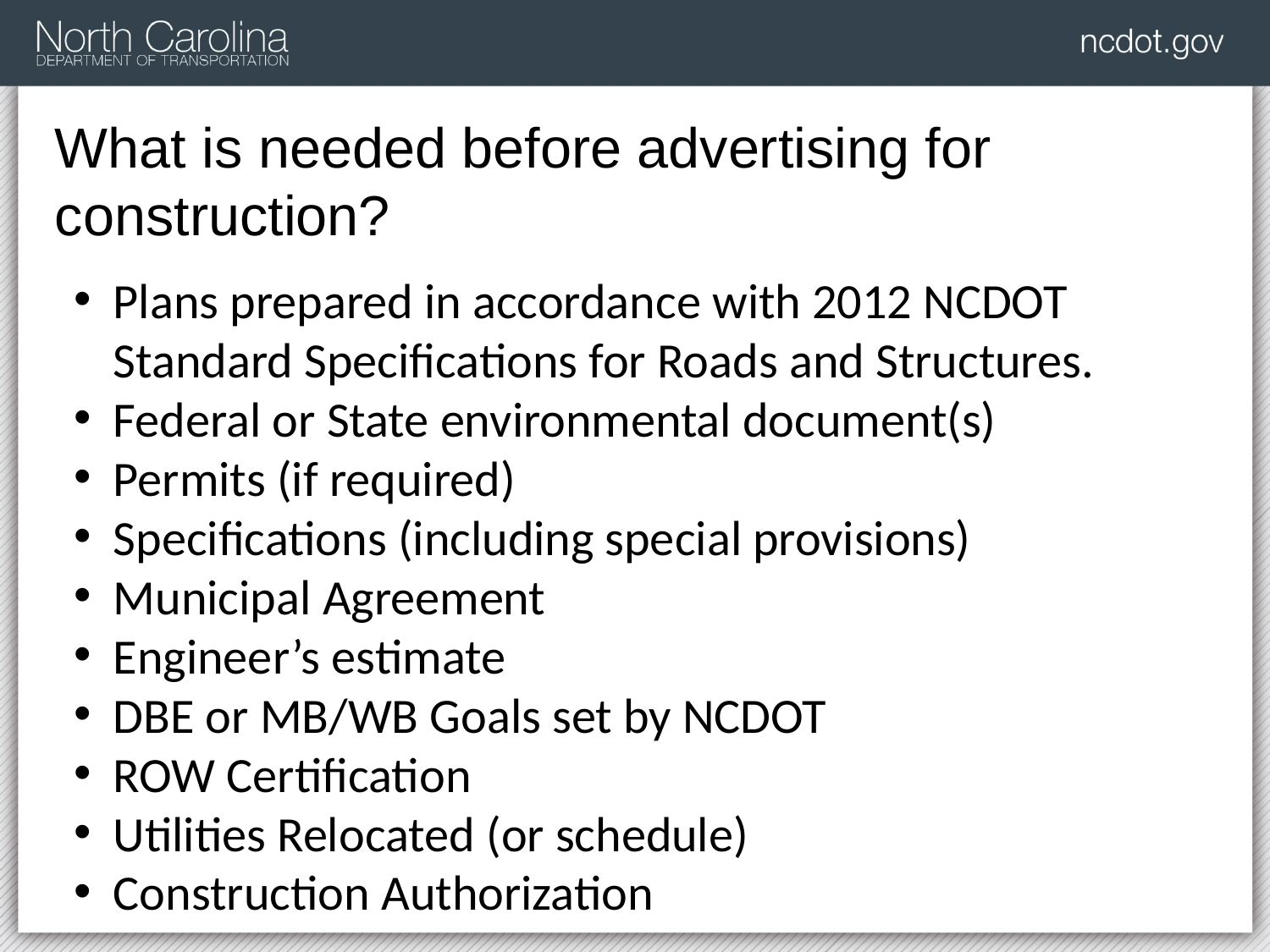

What is needed before advertising for construction?
Plans prepared in accordance with 2012 NCDOT Standard Specifications for Roads and Structures.
Federal or State environmental document(s)
Permits (if required)
Specifications (including special provisions)
Municipal Agreement
Engineer’s estimate
DBE or MB/WB Goals set by NCDOT
ROW Certification
Utilities Relocated (or schedule)
Construction Authorization

#